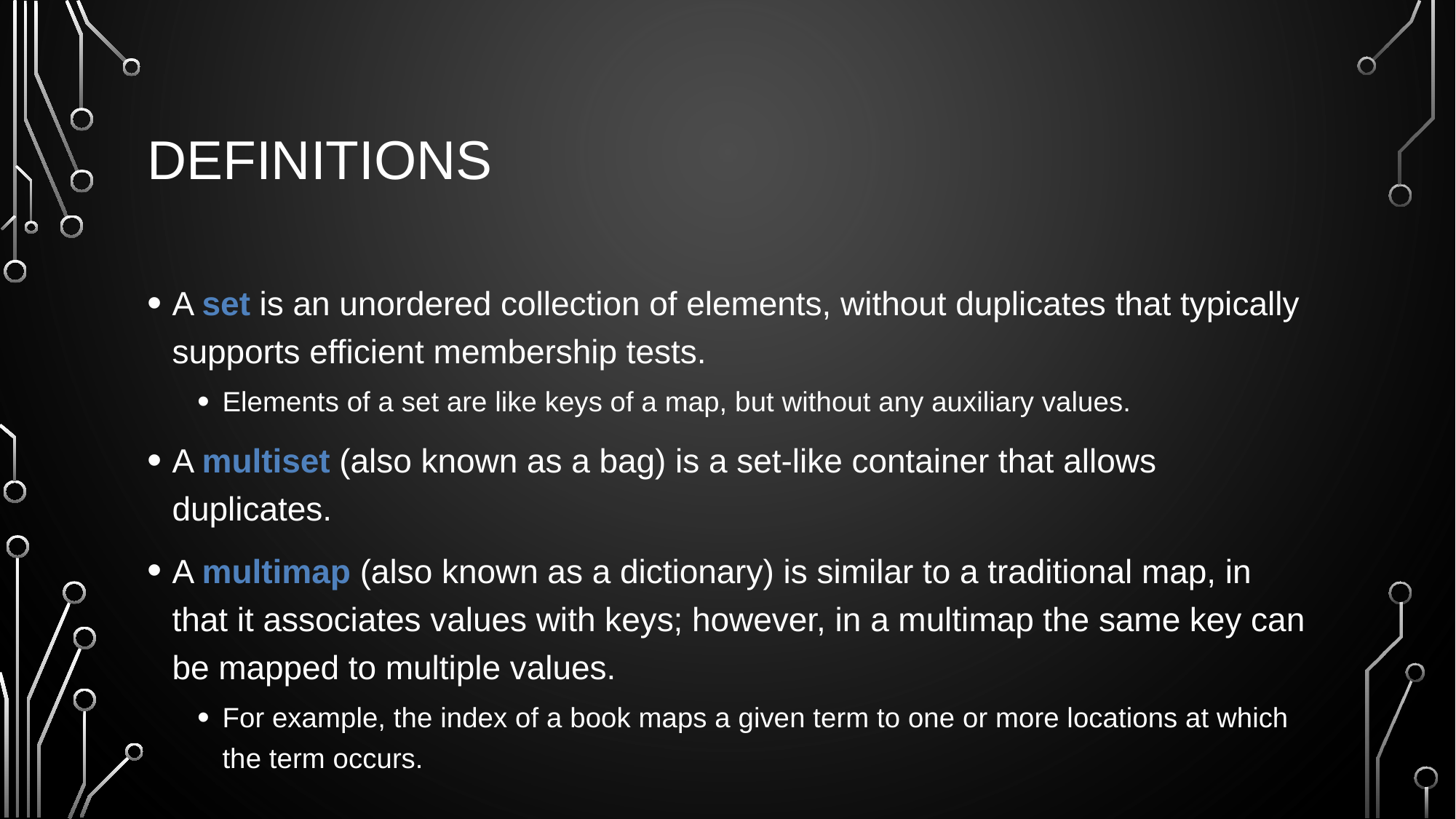

# Definitions
A set is an unordered collection of elements, without duplicates that typically supports efficient membership tests.
Elements of a set are like keys of a map, but without any auxiliary values.
A multiset (also known as a bag) is a set-like container that allows duplicates.
A multimap (also known as a dictionary) is similar to a traditional map, in that it associates values with keys; however, in a multimap the same key can be mapped to multiple values.
For example, the index of a book maps a given term to one or more locations at which the term occurs.